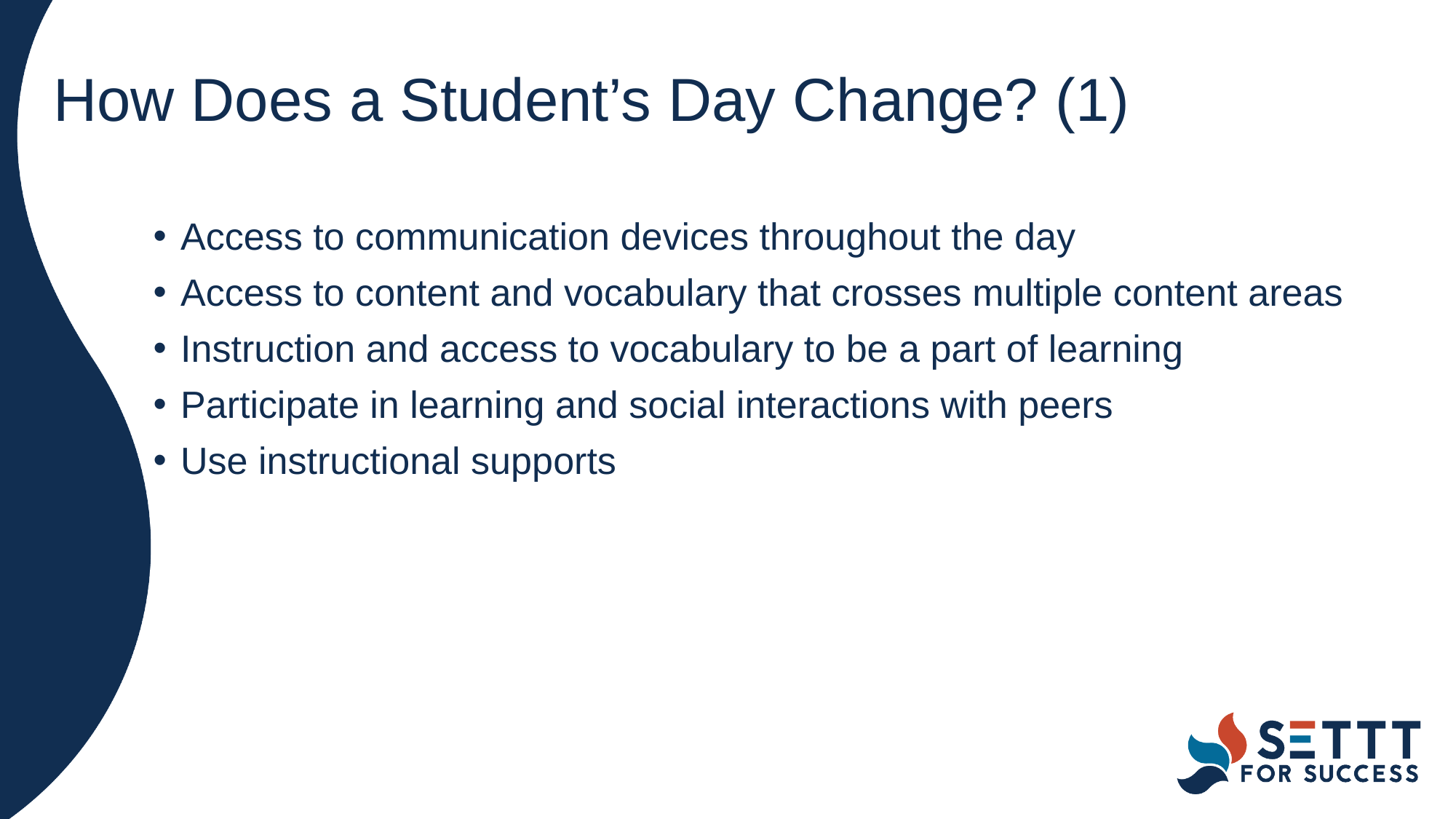

# How Does a Student’s Day Change? (1)

Access to communication devices throughout the day
Access to content and vocabulary that crosses multiple content areas
Instruction and access to vocabulary to be a part of learning
Participate in learning and social interactions with peers
Use instructional supports